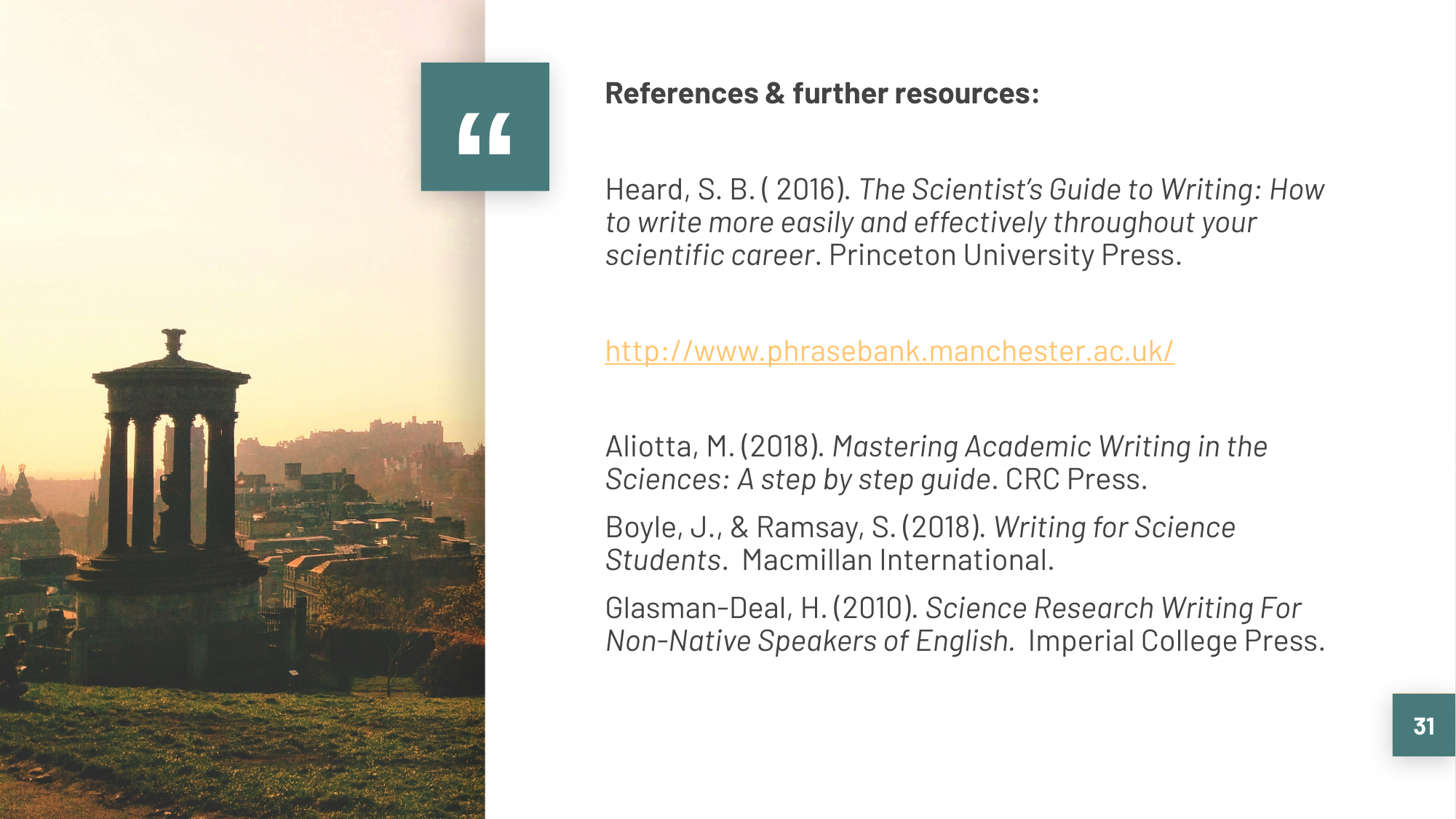

References & further resources:

Heard, S. B. ( 2016). The Scientist’s Guide to Writing: How to write more easily and effectively throughout your scientific career. Princeton University Press.

http://www.phrasebank.manchester.ac.uk/

Aliotta, M. (2018). Mastering Academic Writing in the Sciences: A step by step guide. CRC Press.
Boyle, J., & Ramsay, S. (2018). Writing for Science Students.  Macmillan International.
Glasman-Deal, H. (2010). Science Research Writing For Non-Native Speakers of English.  Imperial College Press.

31